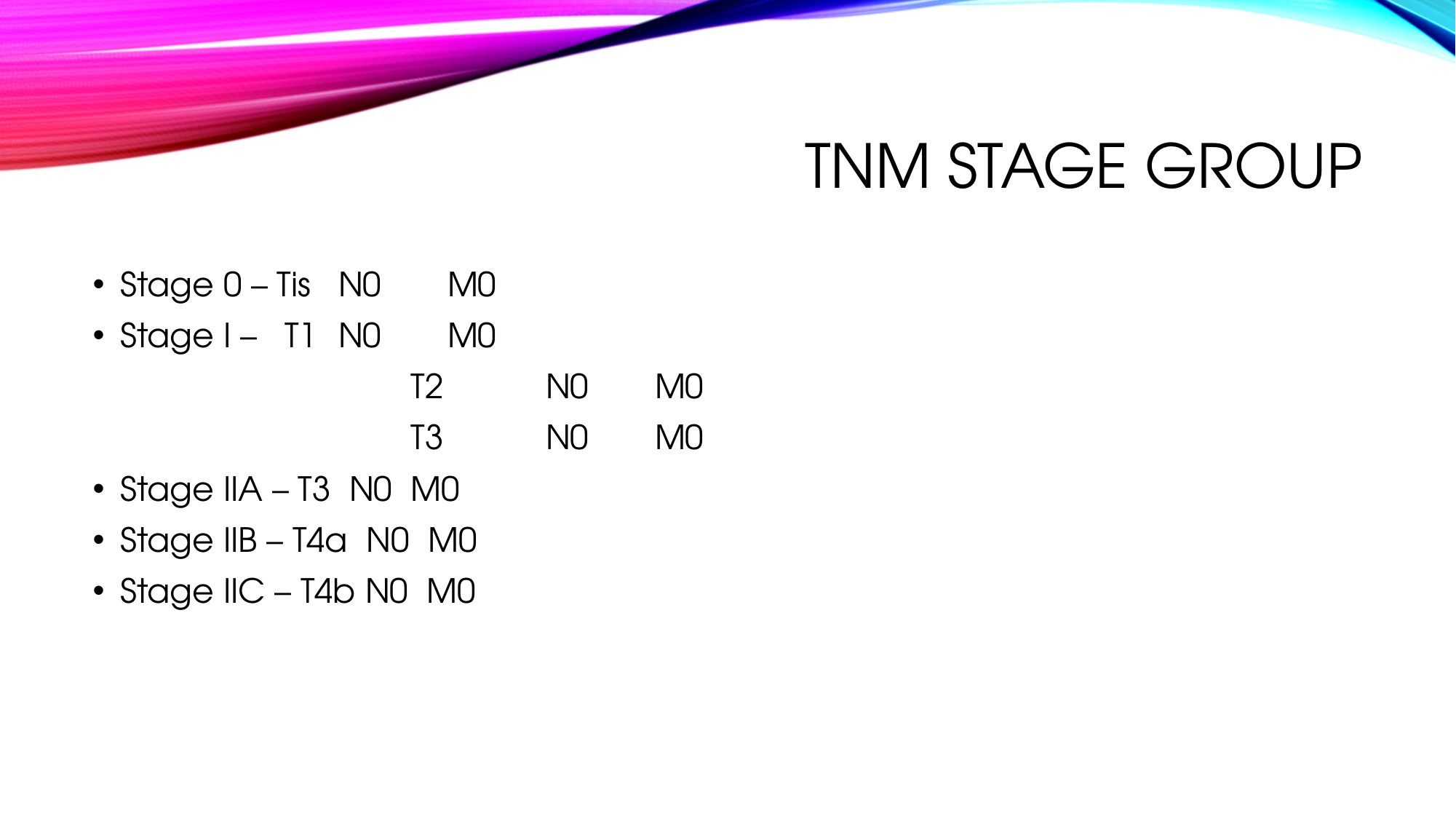

# TNM stage group
Stage 0 – Tis	N0	M0
Stage I –   T1 	N0	M0
		         T2	N0	M0
		         T3	N0	M0
Stage IIA – T3  N0  M0
Stage IIB – T4a  N0  M0
Stage IIC – T4b N0  M0